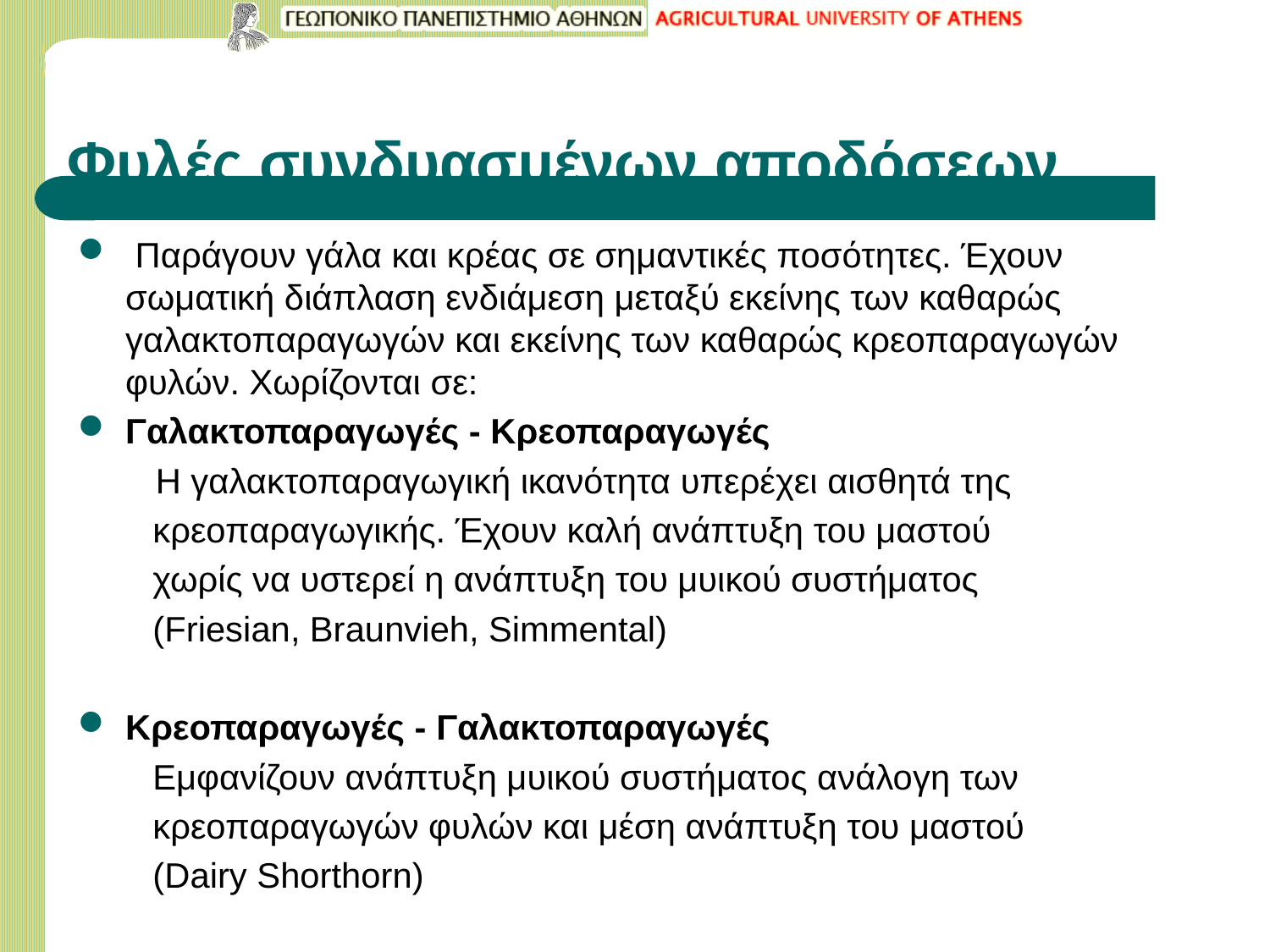

# Φυλές συνδυασμένων αποδόσεων
 Παράγουν γάλα και κρέας σε σημαντικές ποσότητες. Έχουν  σωματική διάπλαση ενδιάμεση μεταξύ εκείνης των καθαρώς γαλακτοπαραγωγών και εκείνης των καθαρώς κρεοπαραγωγών φυλών. Χωρίζονται σε:
Γαλακτοπαραγωγές - Κρεοπαραγωγές
        Η γαλακτοπαραγωγική ικανότητα υπερέχει αισθητά της
  κρεοπαραγωγικής. Έχουν καλή ανάπτυξη του μαστού
  χωρίς να υστερεί η ανάπτυξη του μυικού συστήματος
  (Friesian, Braunvieh, Simmental)

Κρεοπαραγωγές - Γαλακτοπαραγωγές
  Εμφανίζουν ανάπτυξη μυικού συστήματος ανάλογη των
  κρεοπαραγωγών φυλών και μέση ανάπτυξη του μαστού
  (Dairy Shorthorn)